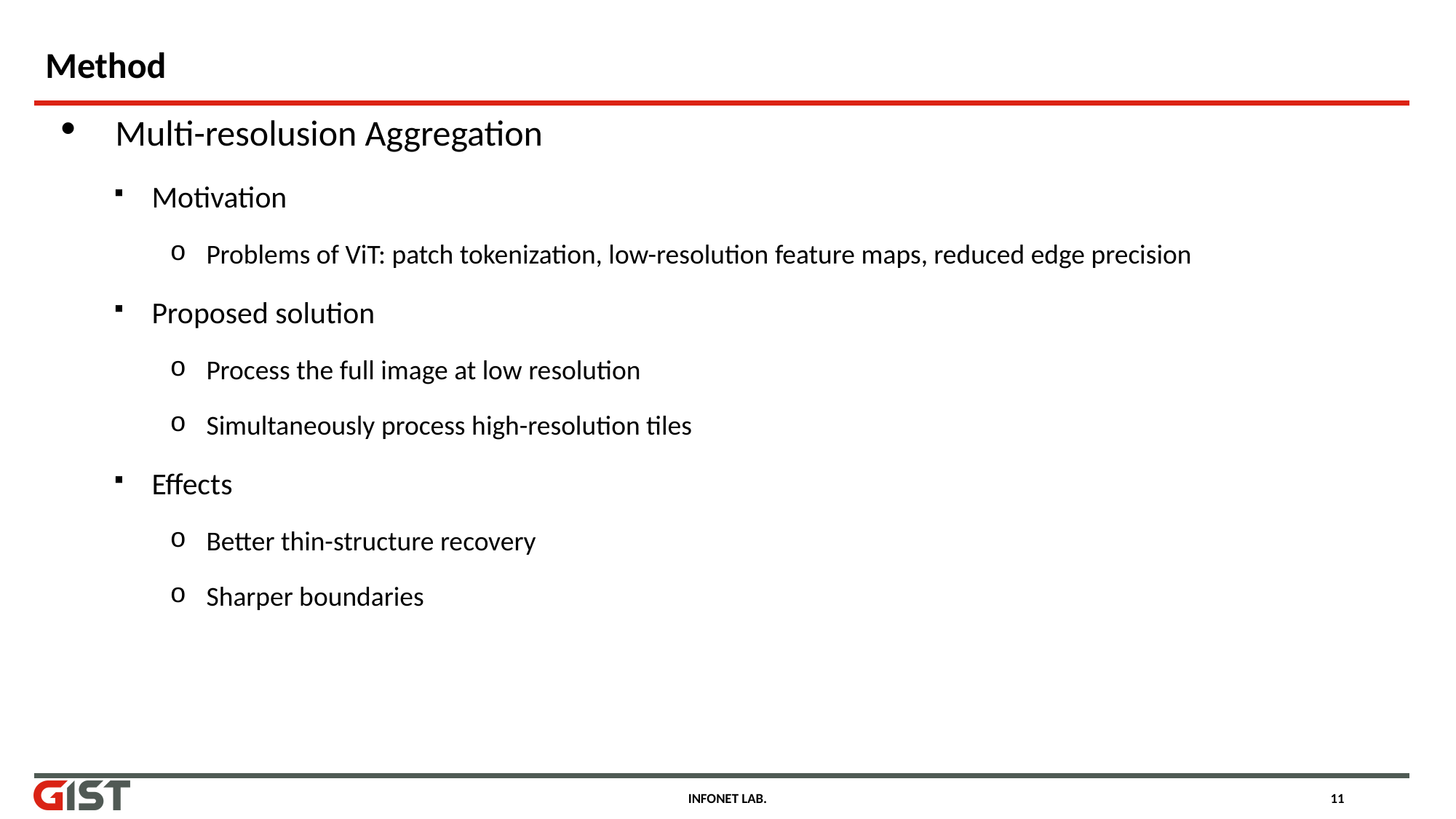

# Method
Multi-resolusion Aggregation
Motivation
Problems of ViT: patch tokenization, low-resolution feature maps, reduced edge precision
Proposed solution
Process the full image at low resolution
Simultaneously process high-resolution tiles
Effects
Better thin-structure recovery
Sharper boundaries

INFONET LAB.
11